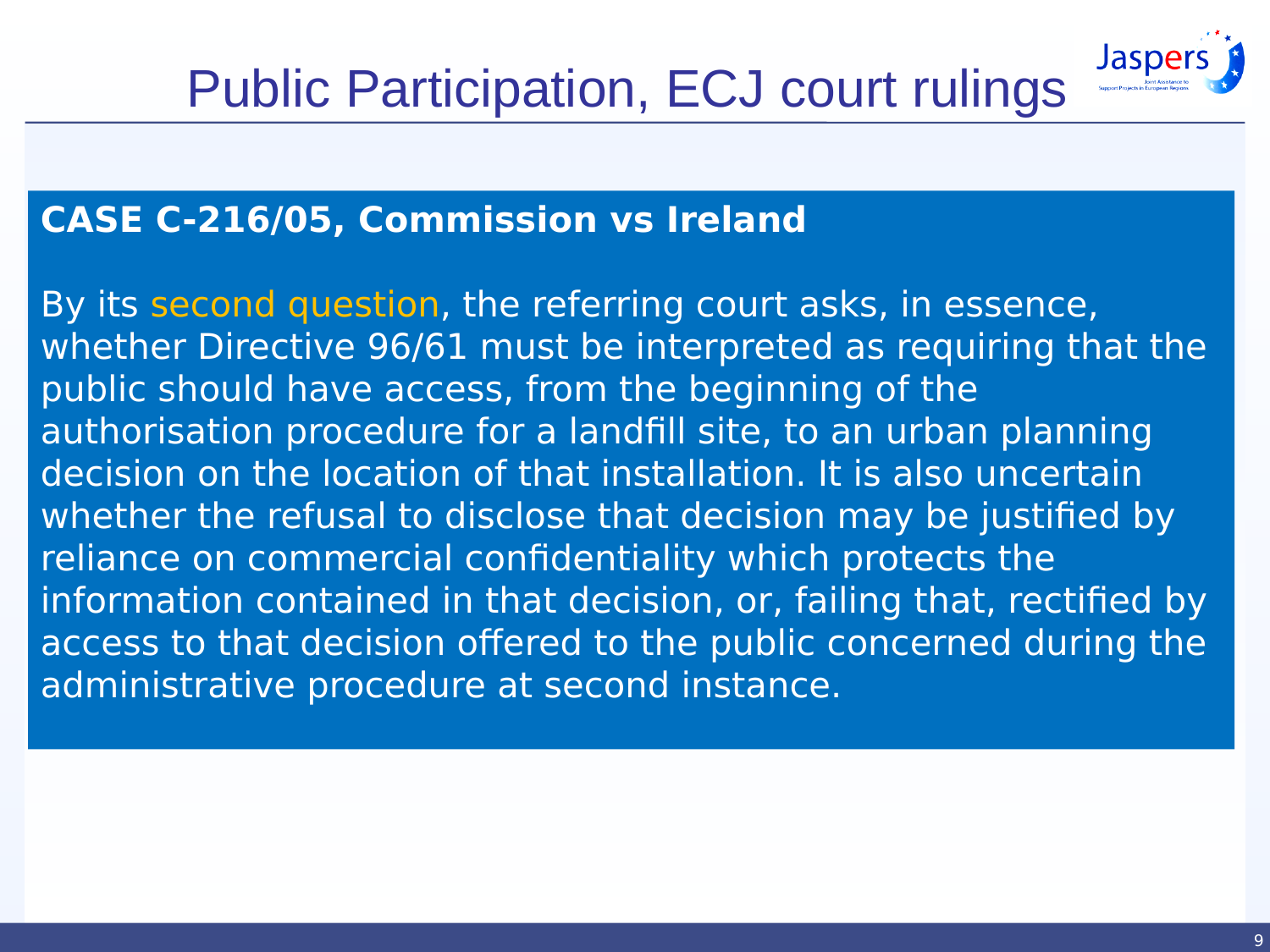

# Public Participation, ECJ court rulings
CASE C-216/05, Commission vs Ireland

By its second question, the referring court asks, in essence, whether Directive 96/61 must be interpreted as requiring that the public should have access, from the beginning of the authorisation procedure for a landfill site, to an urban planning decision on the location of that installation. It is also uncertain whether the refusal to disclose that decision may be justified by reliance on commercial confidentiality which protects the information contained in that decision, or, failing that, rectified by access to that decision offered to the public concerned during the administrative procedure at second instance.

9